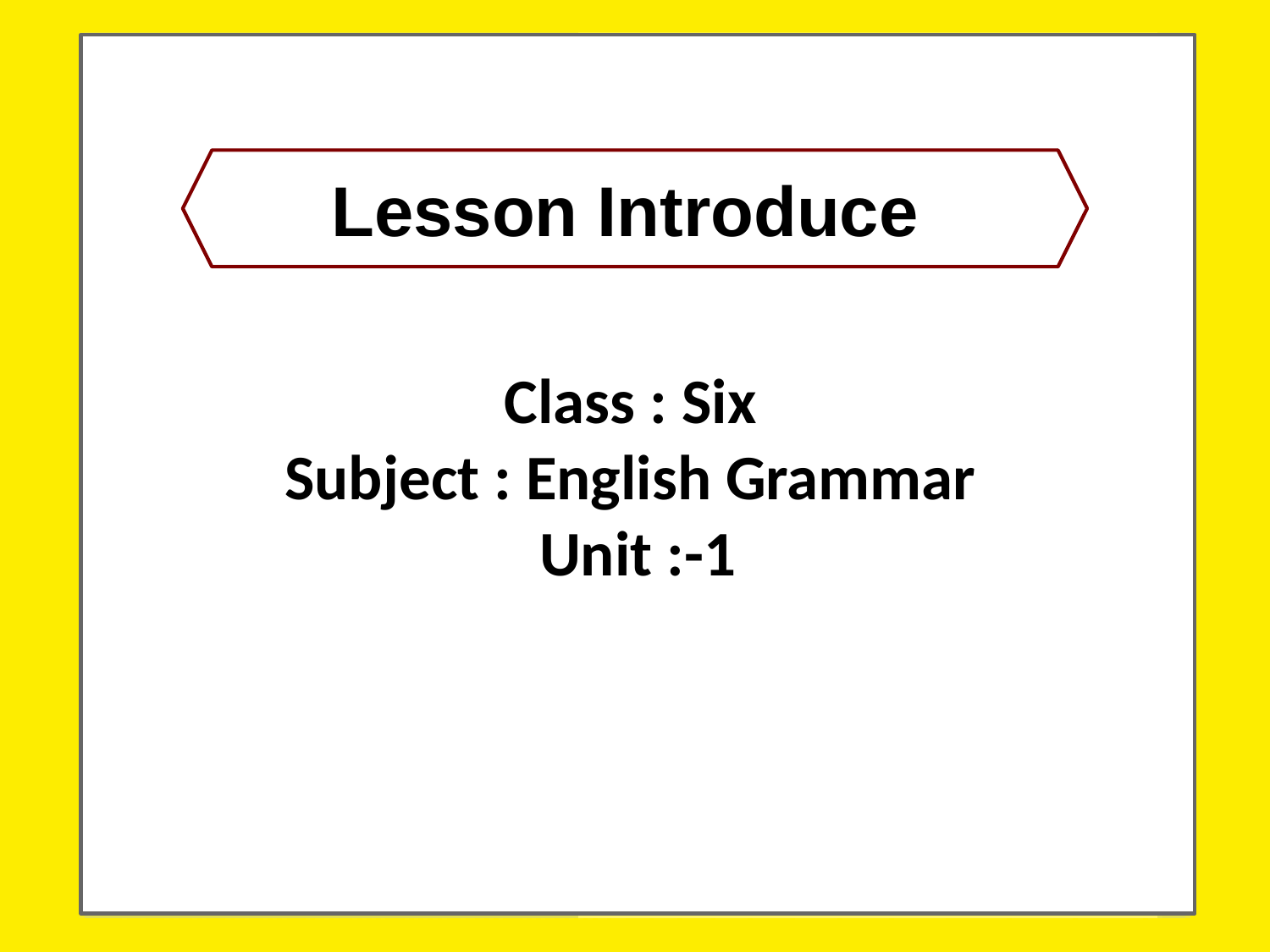

Class : Six
Subject : English Grammar
Unit :-1

Lesson Introduce